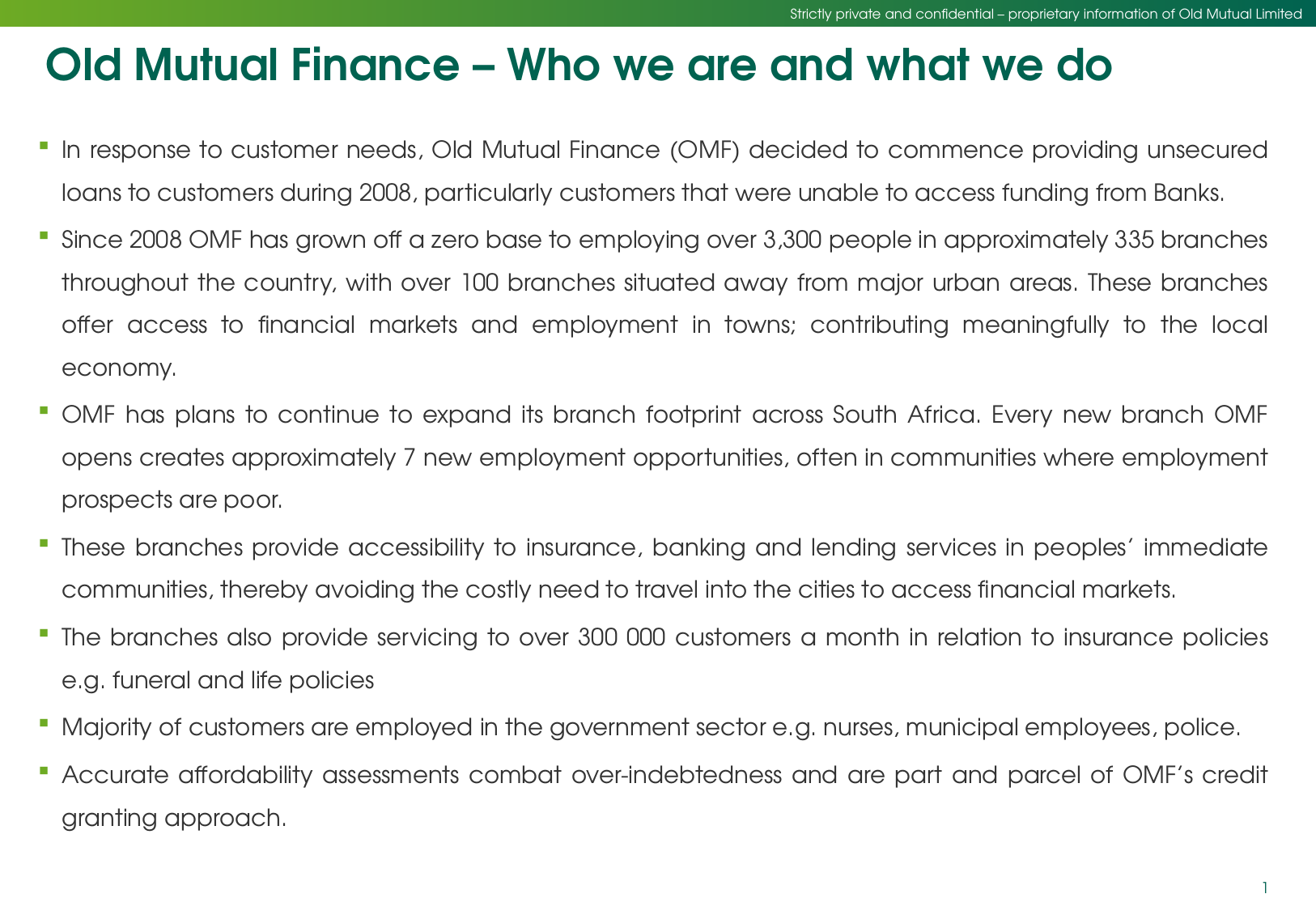

# Old Mutual Finance – Who we are and what we do
In response to customer needs, Old Mutual Finance (OMF) decided to commence providing unsecured loans to customers during 2008, particularly customers that were unable to access funding from Banks.
Since 2008 OMF has grown off a zero base to employing over 3,300 people in approximately 335 branches throughout the country, with over 100 branches situated away from major urban areas. These branches offer access to financial markets and employment in towns; contributing meaningfully to the local economy.
OMF has plans to continue to expand its branch footprint across South Africa. Every new branch OMF opens creates approximately 7 new employment opportunities, often in communities where employment prospects are poor.
These branches provide accessibility to insurance, banking and lending services in peoples’ immediate communities, thereby avoiding the costly need to travel into the cities to access financial markets.
The branches also provide servicing to over 300 000 customers a month in relation to insurance policies e.g. funeral and life policies
Majority of customers are employed in the government sector e.g. nurses, municipal employees, police.
Accurate affordability assessments combat over-indebtedness and are part and parcel of OMF’s credit granting approach.
1